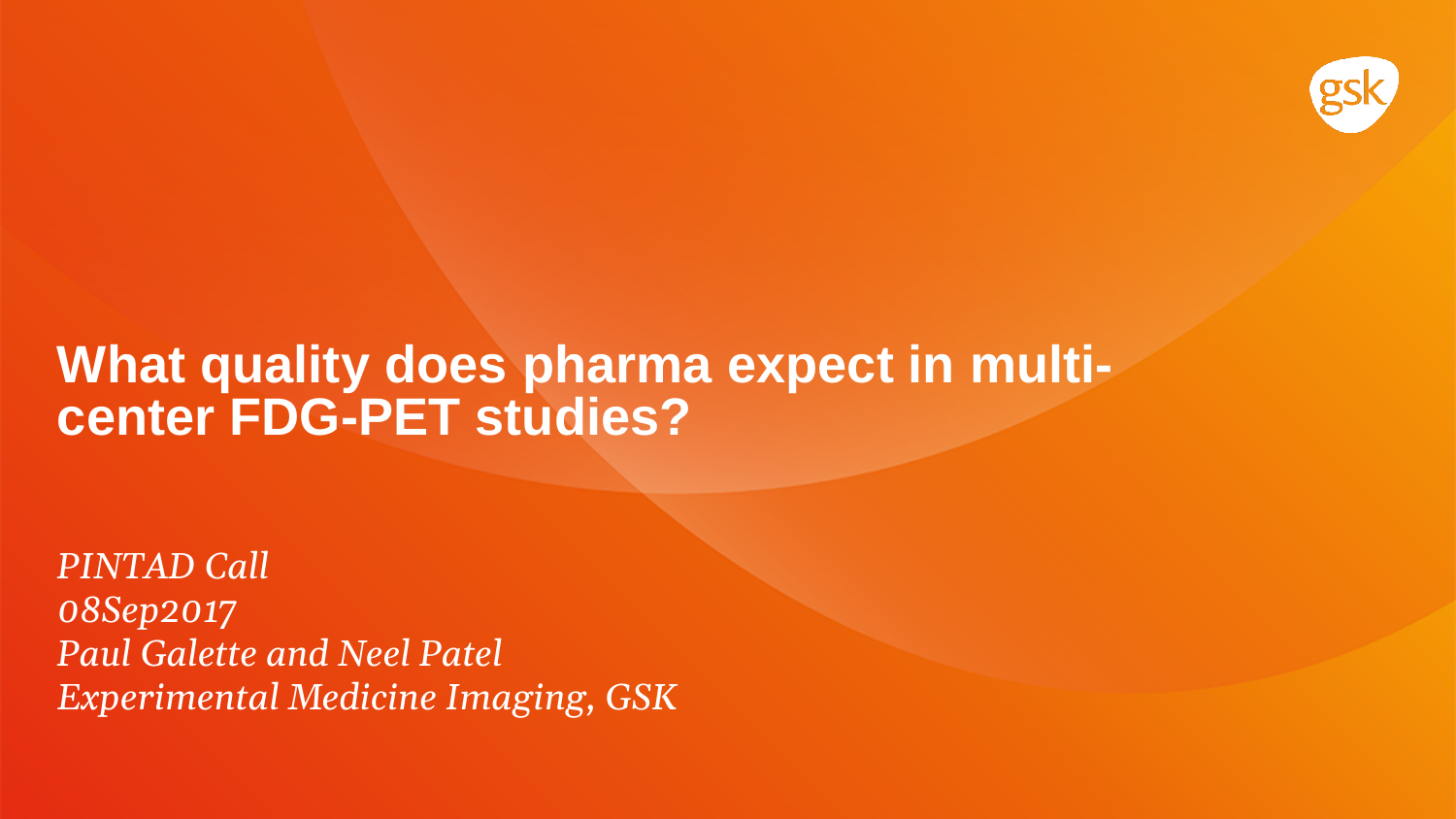

What quality does pharma expect in multi-center FDG-PET studies?
PINTAD Call
08Sep2017
Paul Galette and Neel Patel
Experimental Medicine Imaging, GSK